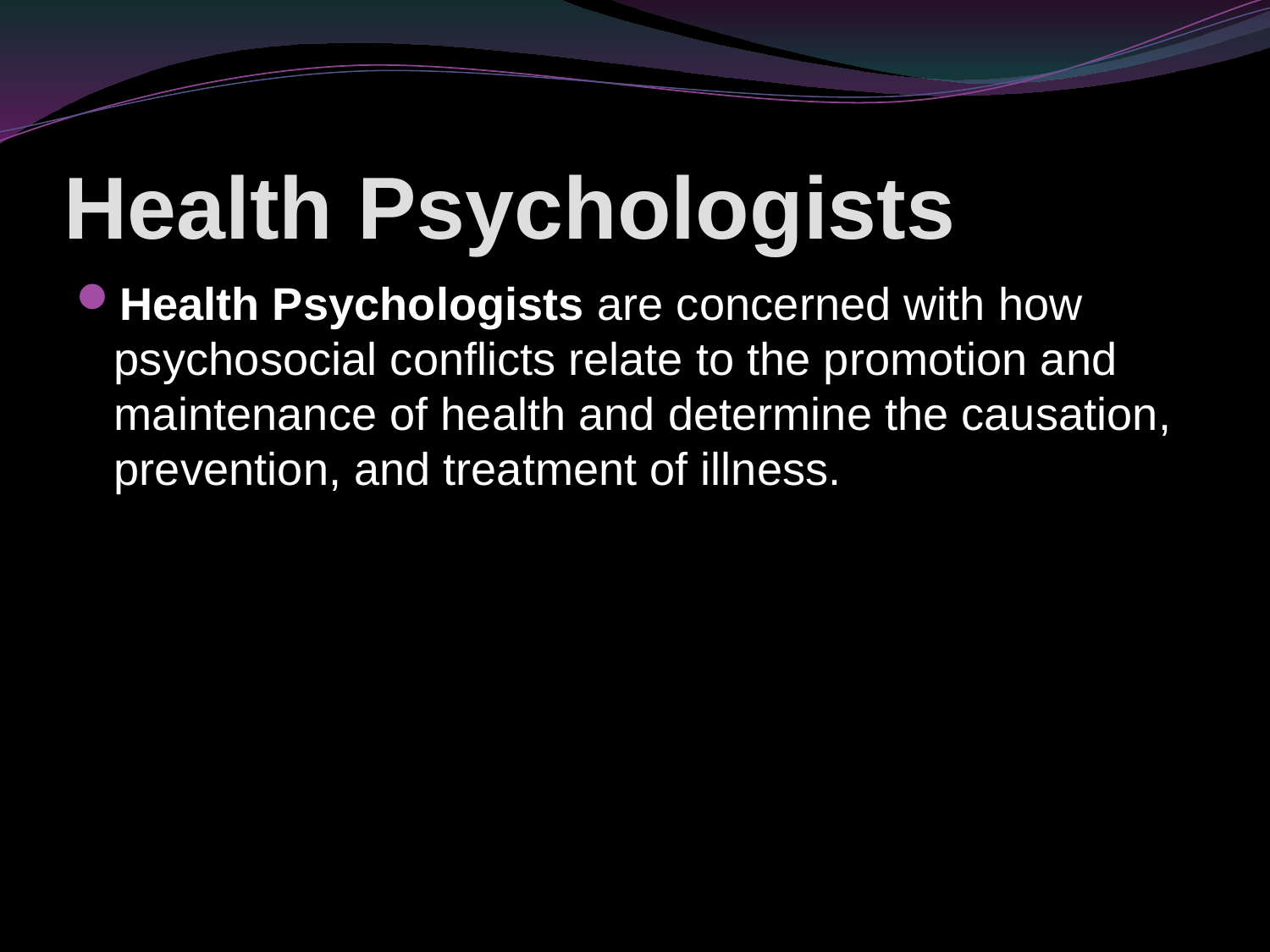

# Health Psychologists
Health Psychologists are concerned with how psychosocial conflicts relate to the promotion and maintenance of health and determine the causation, prevention, and treatment of illness.